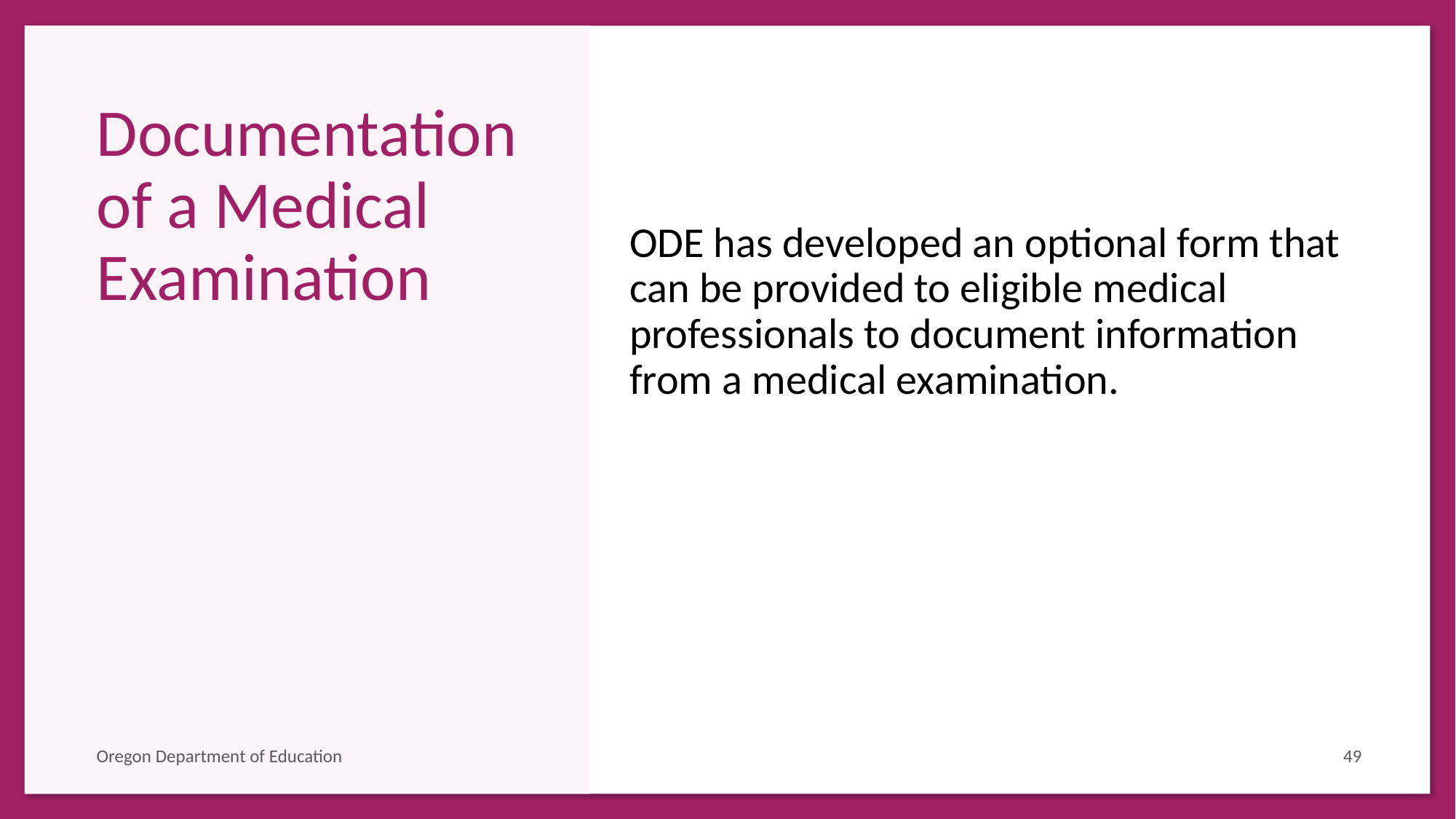

# Documentation of a Medical Examination

ODE has developed an optional form that can be provided to eligible medical professionals to document information from a medical examination.
Oregon Department of Education
49